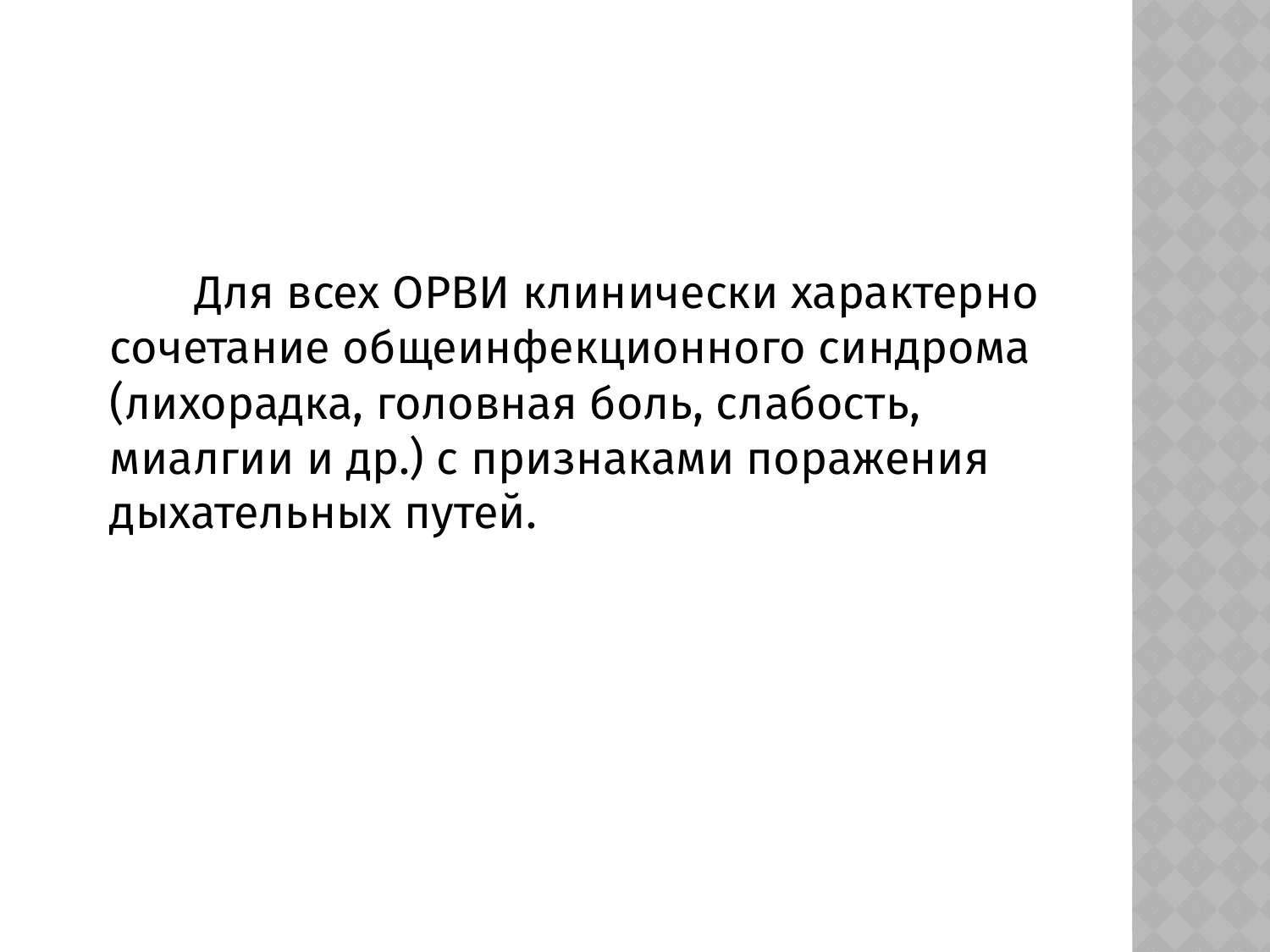

Для всех ОРВИ клинически характерно сочетание общеинфекционного синдрома (лихорадка, головная боль, слабость,         миалгии и др.) с признаками поражения дыхательных путей.